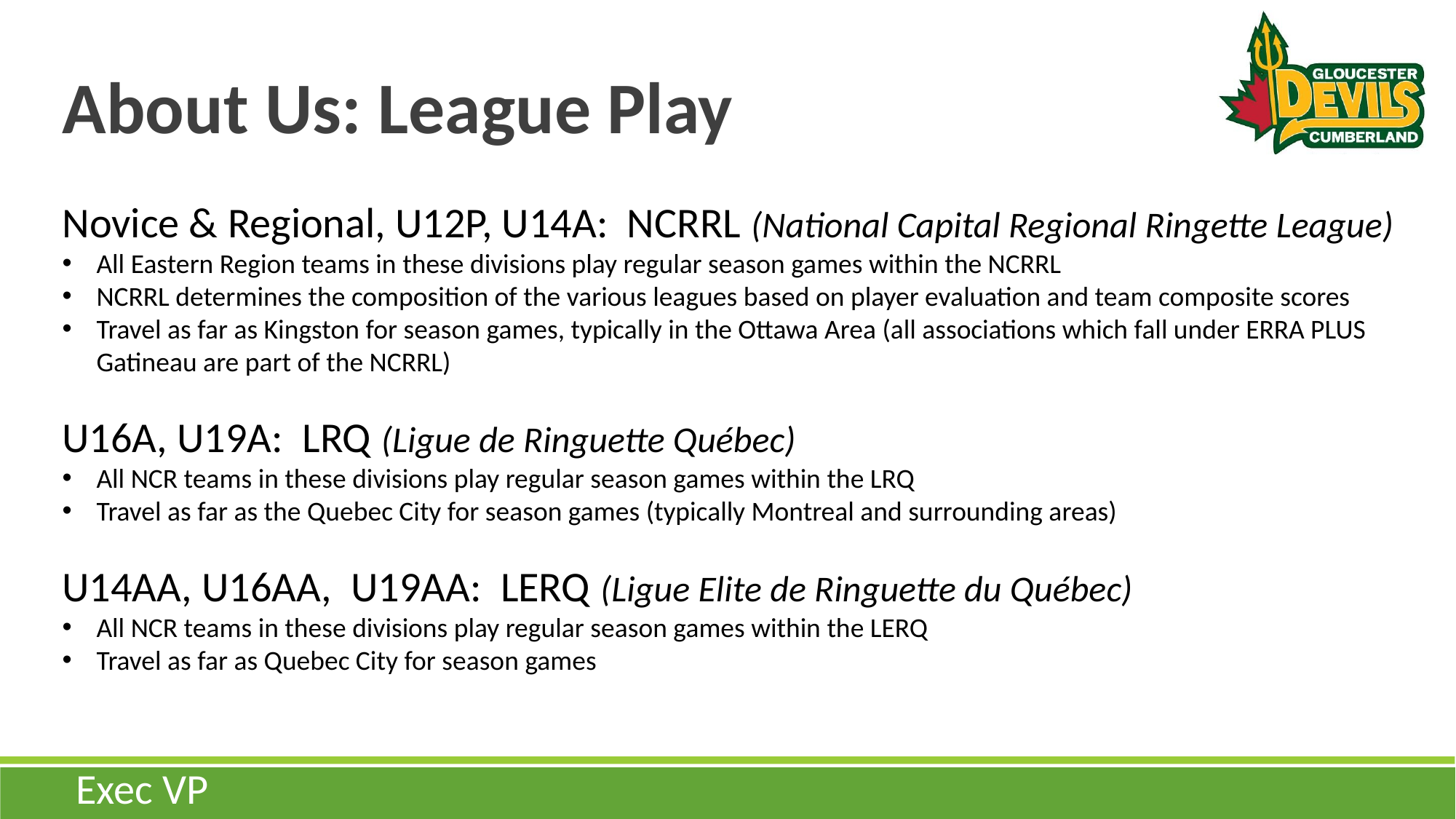

# About Us: League Play
Novice & Regional, U12P, U14A:  NCRRL (National Capital Regional Ringette League)
All Eastern Region teams in these divisions play regular season games within the NCRRL
NCRRL determines the composition of the various leagues based on player evaluation and team composite scores
Travel as far as Kingston for season games, typically in the Ottawa Area (all associations which fall under ERRA PLUS Gatineau are part of the NCRRL)

U16A, U19A:  LRQ (Ligue de Ringuette Québec)
All NCR teams in these divisions play regular season games within the LRQ
Travel as far as the Quebec City for season games (typically Montreal and surrounding areas)

U14AA, U16AA,  U19AA:  LERQ (Ligue Elite de Ringuette du Québec)
All NCR teams in these divisions play regular season games within the LERQ
Travel as far as Quebec City for season games

Exec VP